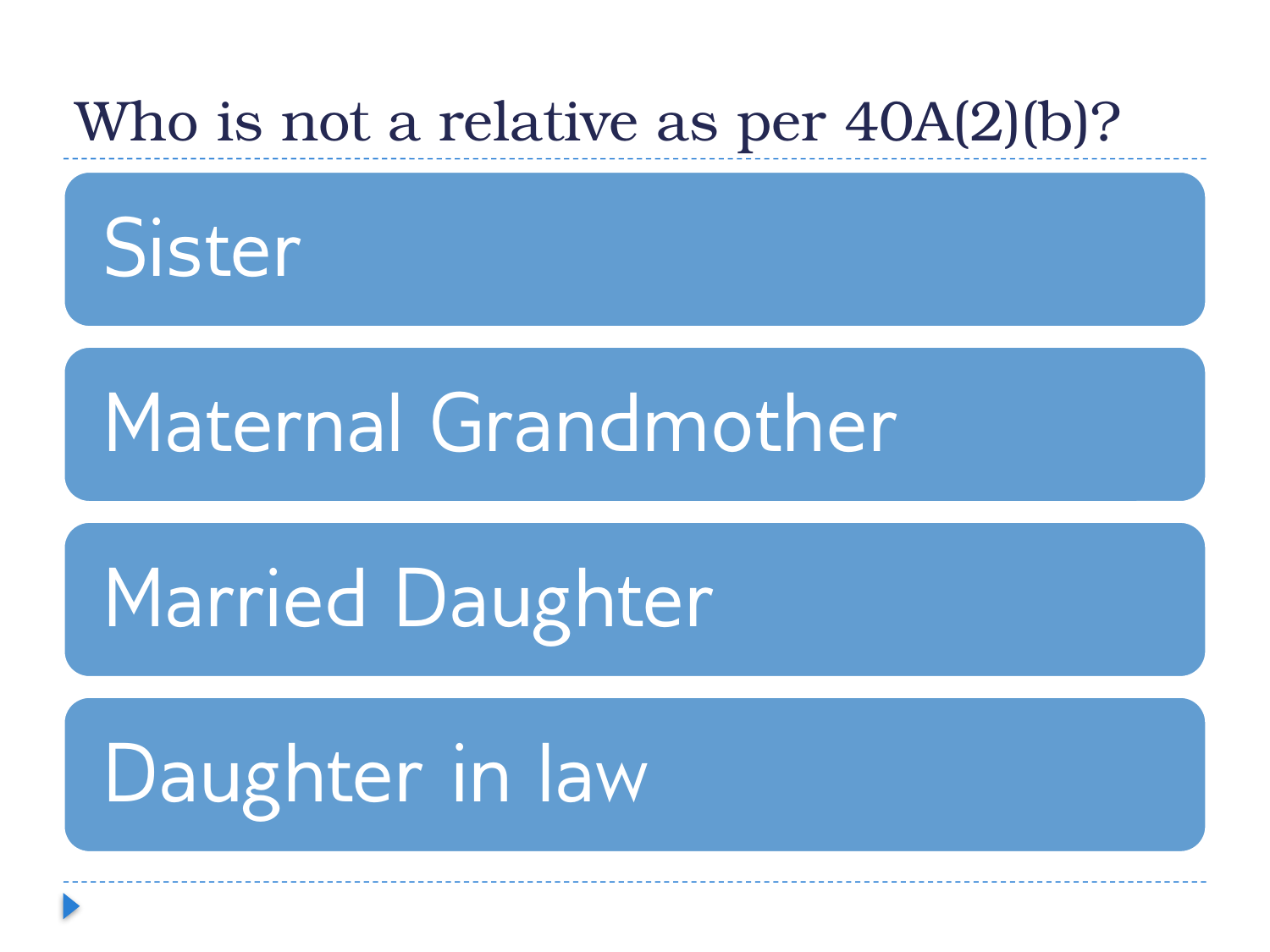

# Who is not a relative as per 40A(2)(b)?
Sister
Maternal Grandmother
Married Daughter
Daughter in law